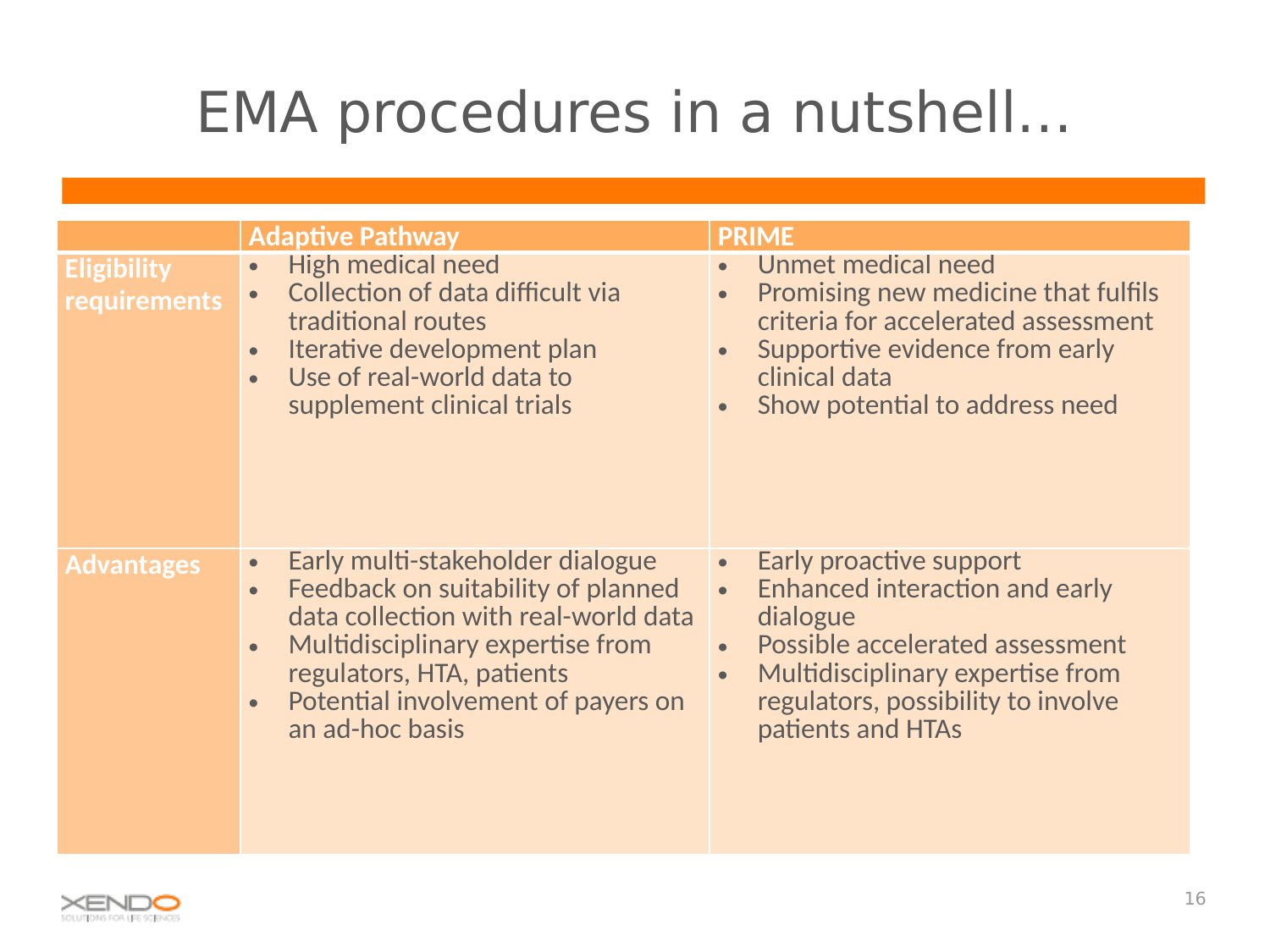

# EMA procedures in a nutshell…
|  | Adaptive Pathway | PRIME |
| --- | --- | --- |
| Eligibility requirements | High medical need Collection of data difficult via traditional routes Iterative development plan Use of real-world data to supplement clinical trials | Unmet medical need Promising new medicine that fulfils criteria for accelerated assessment Supportive evidence from early clinical data Show potential to address need |
| Advantages | Early multi-stakeholder dialogue Feedback on suitability of planned data collection with real-world data Multidisciplinary expertise from regulators, HTA, patients Potential involvement of payers on an ad-hoc basis | Early proactive support Enhanced interaction and early dialogue Possible accelerated assessment Multidisciplinary expertise from regulators, possibility to involve patients and HTAs |
16